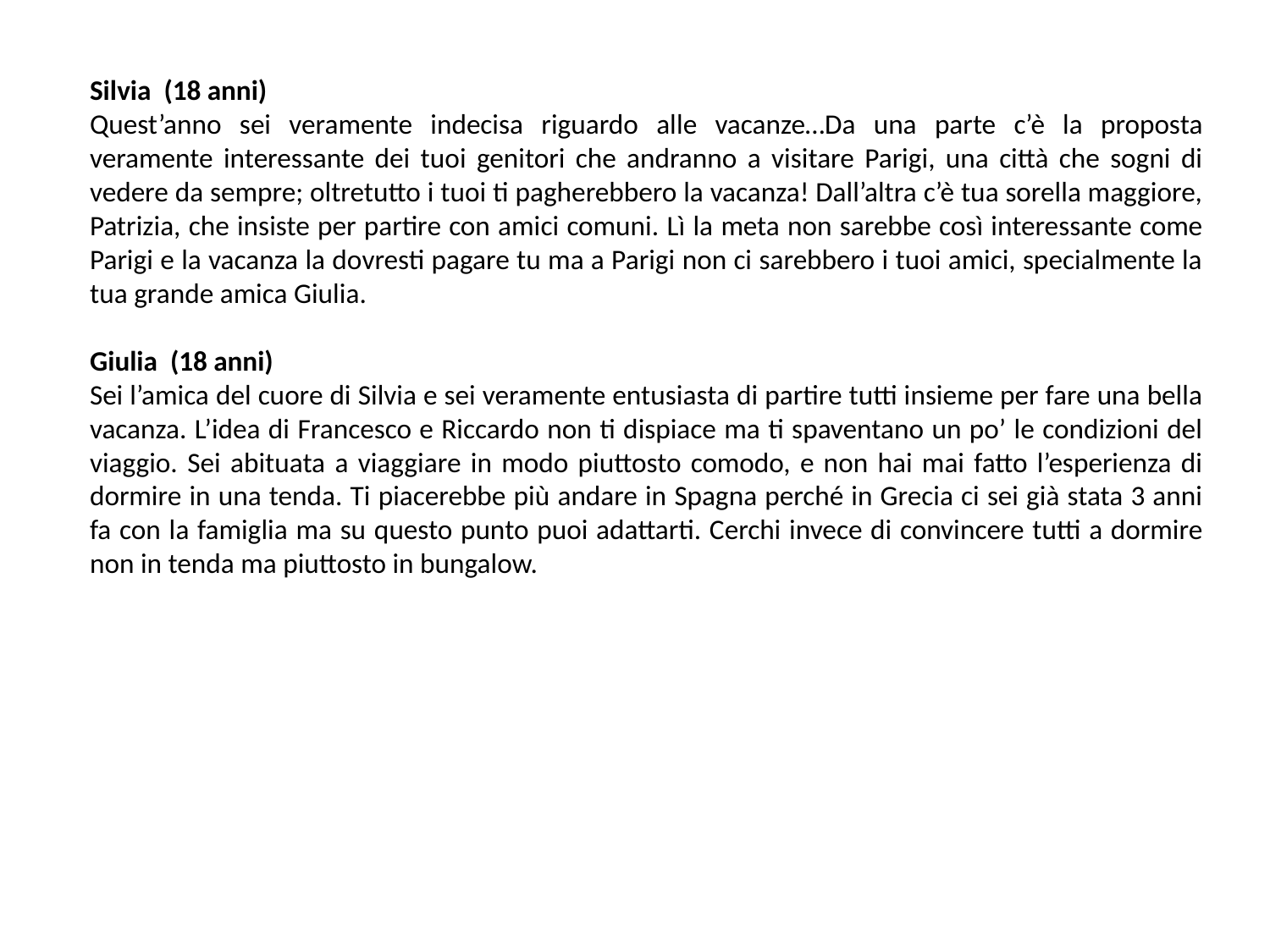

Silvia  (18 anni)
Quest’anno sei veramente indecisa riguardo alle vacanze…Da una parte c’è la proposta veramente interessante dei tuoi genitori che andranno a visitare Parigi, una città che sogni di vedere da sempre; oltretutto i tuoi ti pagherebbero la vacanza! Dall’altra c’è tua sorella maggiore, Patrizia, che insiste per partire con amici comuni. Lì la meta non sarebbe così interessante come Parigi e la vacanza la dovresti pagare tu ma a Parigi non ci sarebbero i tuoi amici, specialmente la tua grande amica Giulia.

Giulia  (18 anni)
Sei l’amica del cuore di Silvia e sei veramente entusiasta di partire tutti insieme per fare una bella vacanza. L’idea di Francesco e Riccardo non ti dispiace ma ti spaventano un po’ le condizioni del viaggio. Sei abituata a viaggiare in modo piuttosto comodo, e non hai mai fatto l’esperienza di dormire in una tenda. Ti piacerebbe più andare in Spagna perché in Grecia ci sei già stata 3 anni fa con la famiglia ma su questo punto puoi adattarti. Cerchi invece di convincere tutti a dormire non in tenda ma piuttosto in bungalow.